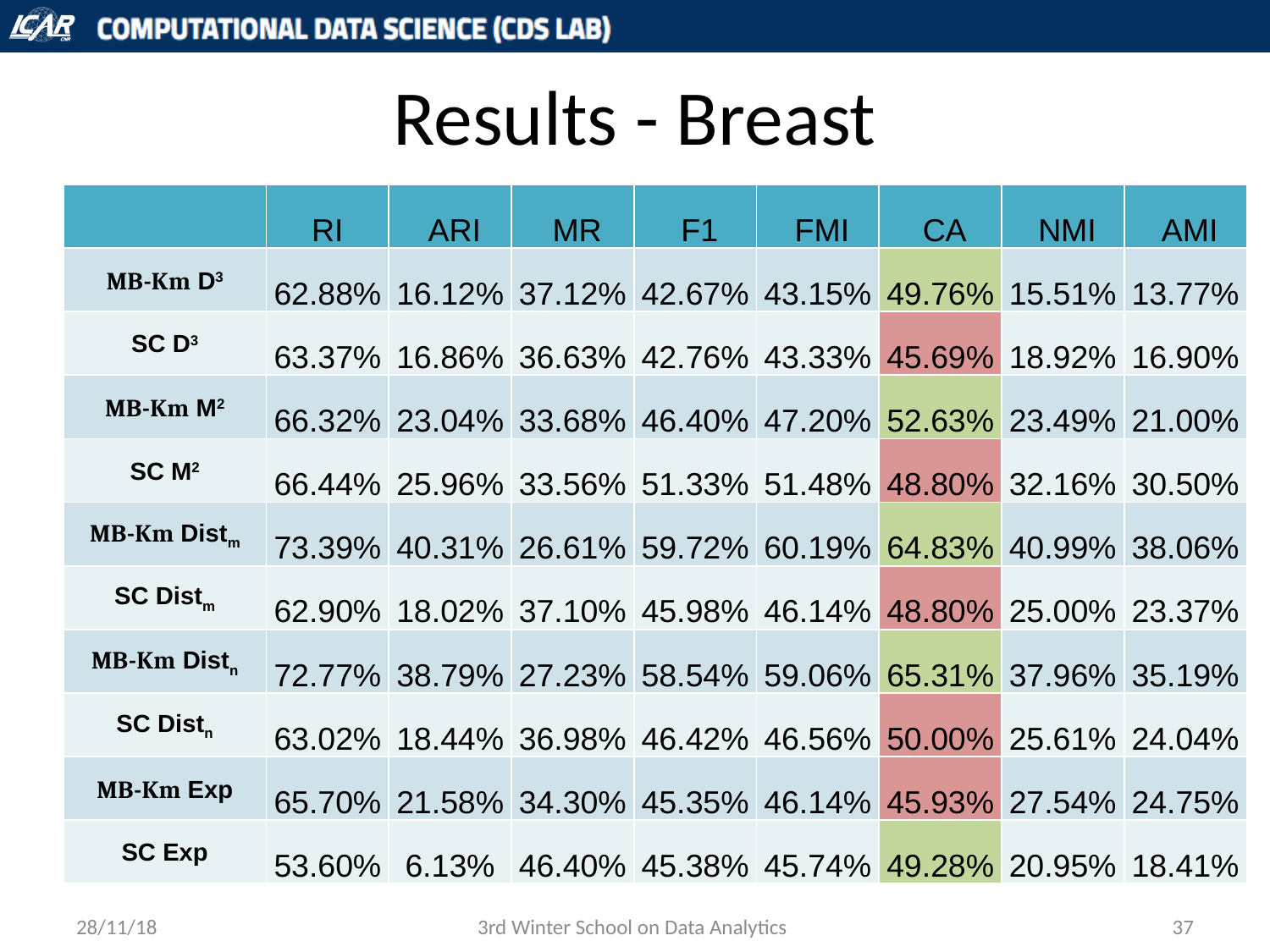

Results - Breast
|  | RI | ARI | MR | F1 | FMI | CA | NMI | AMI |
| --- | --- | --- | --- | --- | --- | --- | --- | --- |
| MB-Km D3 | 62.88% | 16.12% | 37.12% | 42.67% | 43.15% | 49.76% | 15.51% | 13.77% |
| SC D3 | 63.37% | 16.86% | 36.63% | 42.76% | 43.33% | 45.69% | 18.92% | 16.90% |
| MB-Km M2 | 66.32% | 23.04% | 33.68% | 46.40% | 47.20% | 52.63% | 23.49% | 21.00% |
| SC M2 | 66.44% | 25.96% | 33.56% | 51.33% | 51.48% | 48.80% | 32.16% | 30.50% |
| MB-Km Distm | 73.39% | 40.31% | 26.61% | 59.72% | 60.19% | 64.83% | 40.99% | 38.06% |
| SC Distm | 62.90% | 18.02% | 37.10% | 45.98% | 46.14% | 48.80% | 25.00% | 23.37% |
| MB-Km Distn | 72.77% | 38.79% | 27.23% | 58.54% | 59.06% | 65.31% | 37.96% | 35.19% |
| SC Distn | 63.02% | 18.44% | 36.98% | 46.42% | 46.56% | 50.00% | 25.61% | 24.04% |
| MB-Km Exp | 65.70% | 21.58% | 34.30% | 45.35% | 46.14% | 45.93% | 27.54% | 24.75% |
| SC Exp | 53.60% | 6.13% | 46.40% | 45.38% | 45.74% | 49.28% | 20.95% | 18.41% |
28/11/18
3rd Winter School on Data Analytics
37